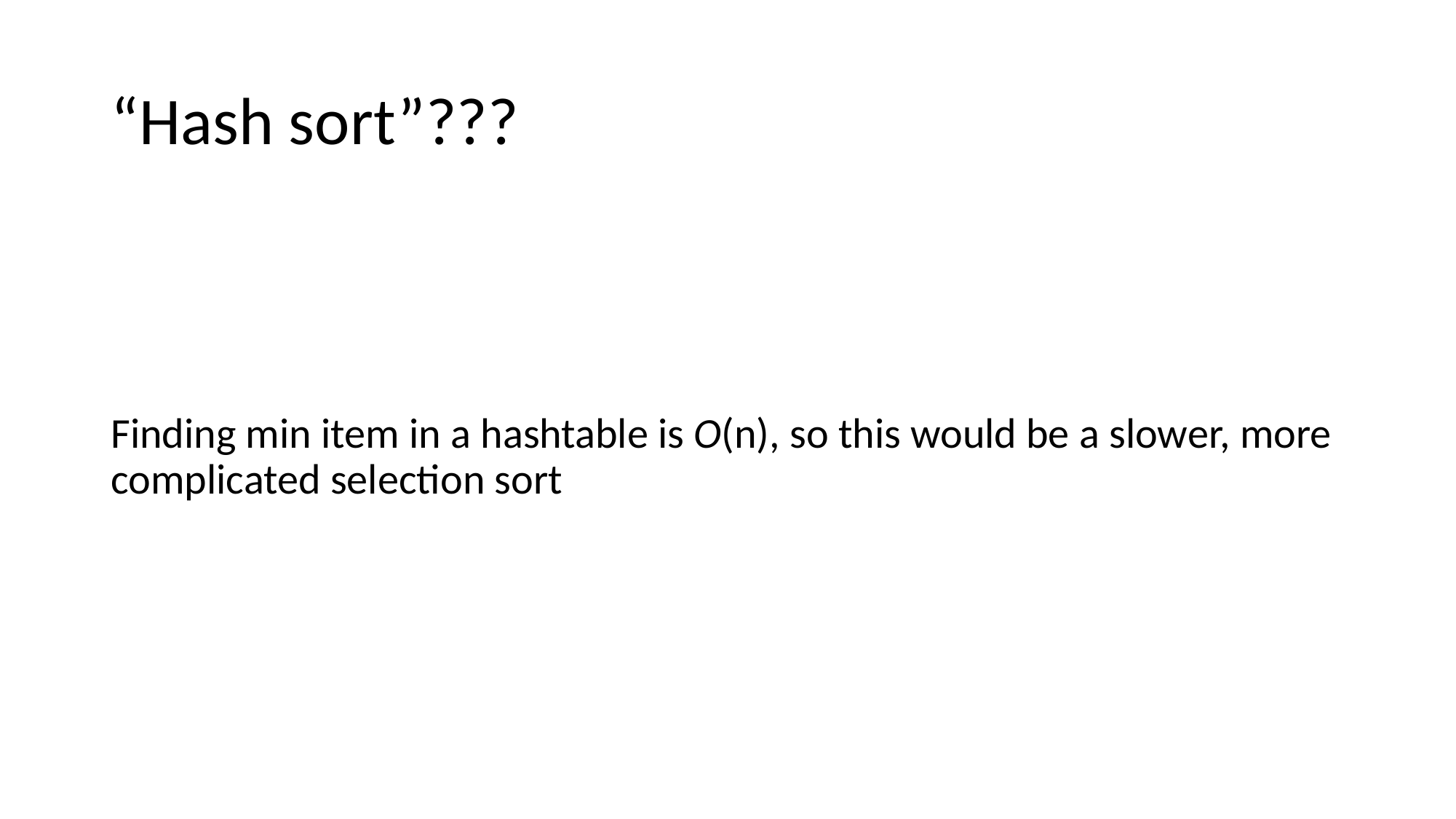

# “Hash sort”???

Finding min item in a hashtable is O(n), so this would be a slower, more complicated selection sort